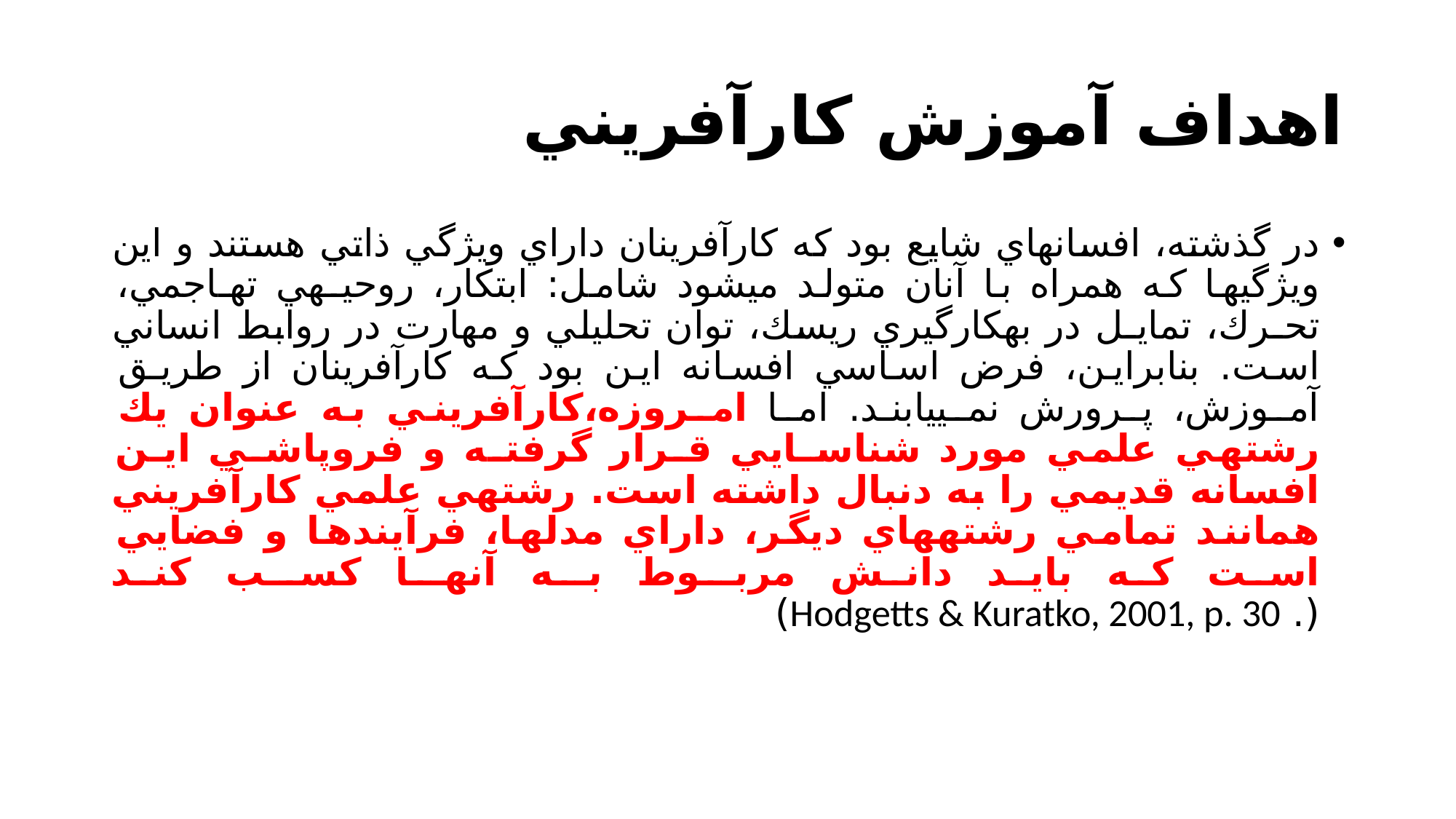

# اهداف آموزش كارآفريني
در گذشته، افسانهاي شايع بود كه كارآفرينان داراي ويژگي ذاتي هستند و اين ويژگيها كه همراه با آنان متولد ميشود شامل: ابتكار، روحيـهي تهـاجمي، تحـرك، تمايـل در بهكارگيري ريسك، توان تحليلي و مهارت در روابط انساني است. بنابراين، فرض اساسي افسانه اين بود كه كارآفرينان از طريـق آمـوزش، پـرورش نمـييابنـد. امـا امـروزه،كارآفريني به عنوان يك رشتهي علمي مورد شناسـايي قـرار گرفتـه و فروپاشـي ايـن افسانه قديمي را به دنبال داشته است. رشتهي علمي كارآفريني همانند تمامي رشتههاي ديگر، داراي مدلها، فرآيندها و فضايي است كه بايد دانش مربـوط بـه آنهـا كسـب کند
(. Hodgetts & Kuratko, 2001, p. 30)